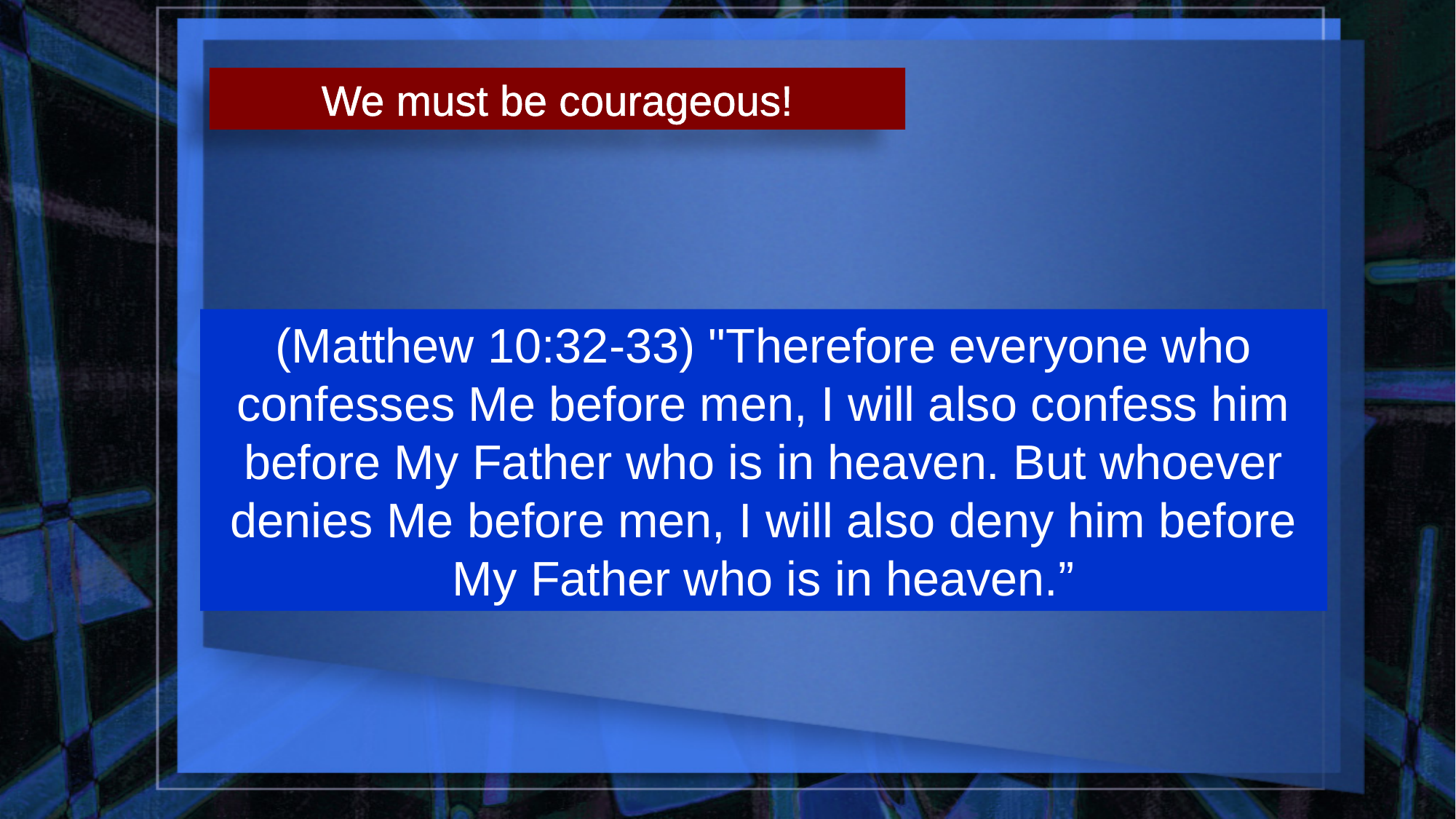

We must be courageous!
(Matthew 10:32-33) "Therefore everyone who confesses Me before men, I will also confess him before My Father who is in heaven. But whoever denies Me before men, I will also deny him before My Father who is in heaven.”